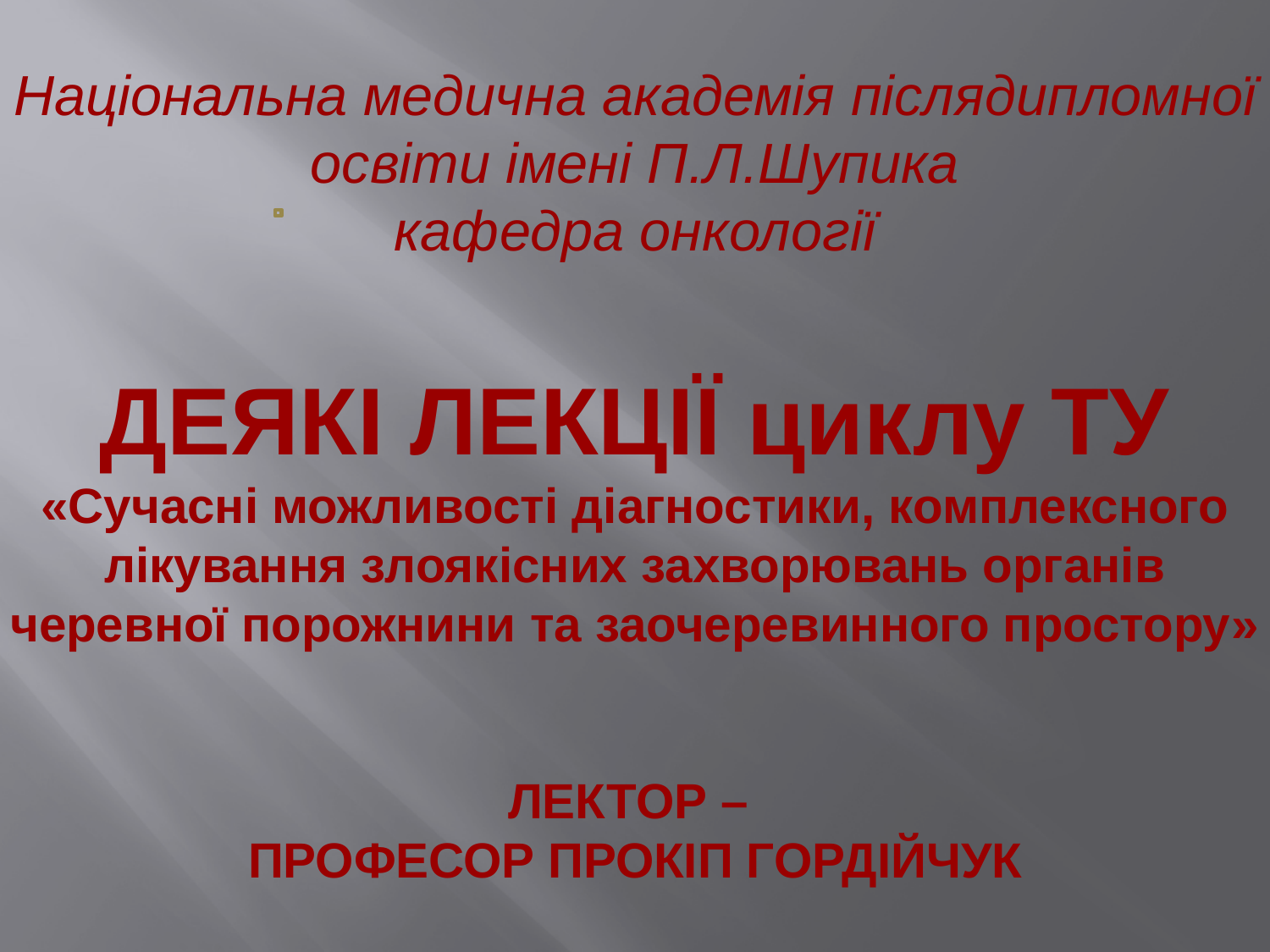

Національна медична академія післядипломної освіти імені П.Л.Шупика
кафедра онкології

# ДЕЯКІ ЛЕКЦІЇ циклу ТУ «Сучасні можливості діагностики, комплексного лікування злоякісних захворювань органів черевної порожнини та заочеревинного простору» ЛЕКТОР – ПРОФЕСОР ПРОКІП ГОРДІЙЧУК